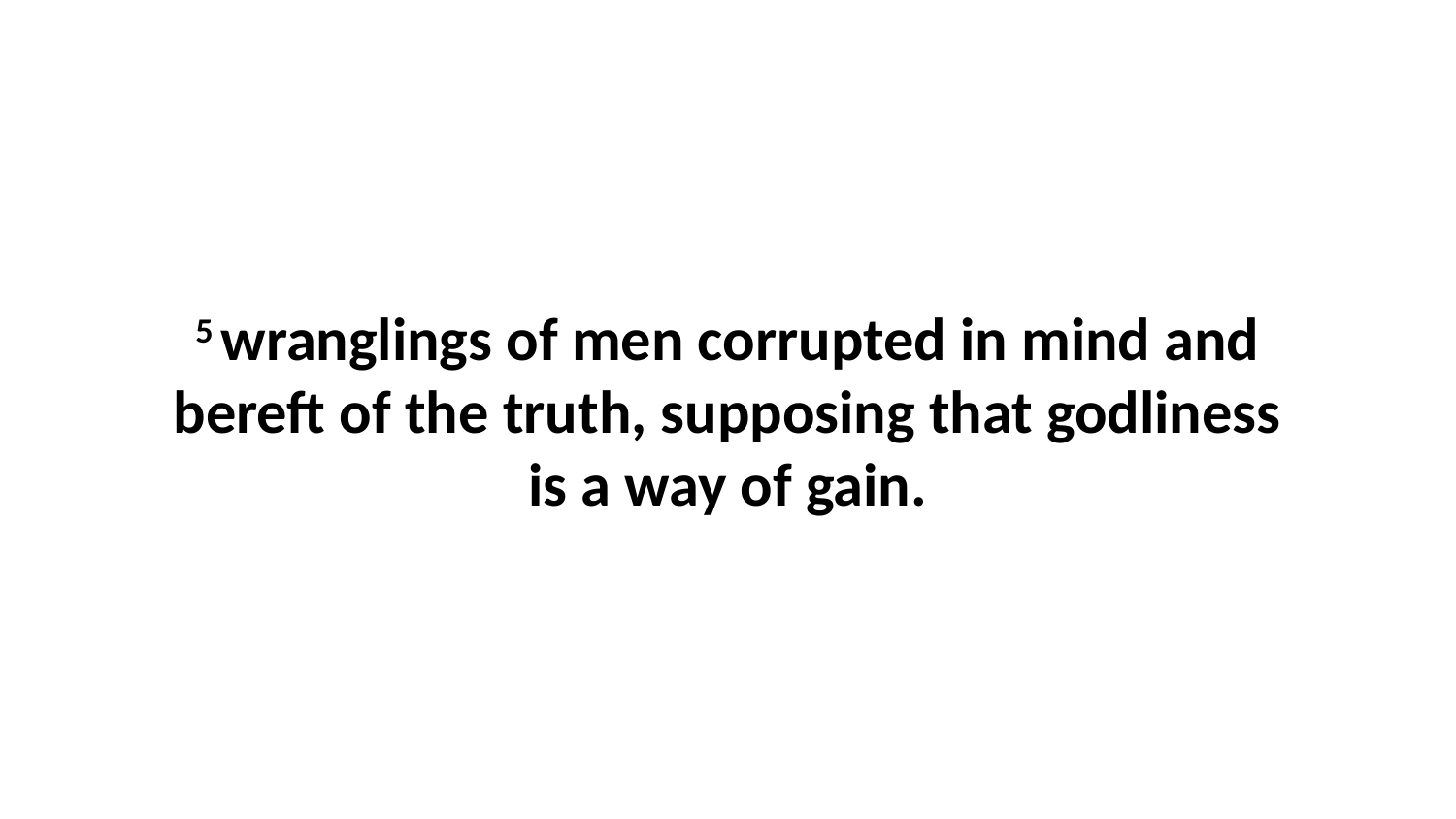

5 wranglings of men corrupted in mind and bereft of the truth, supposing that godliness is a way of gain.